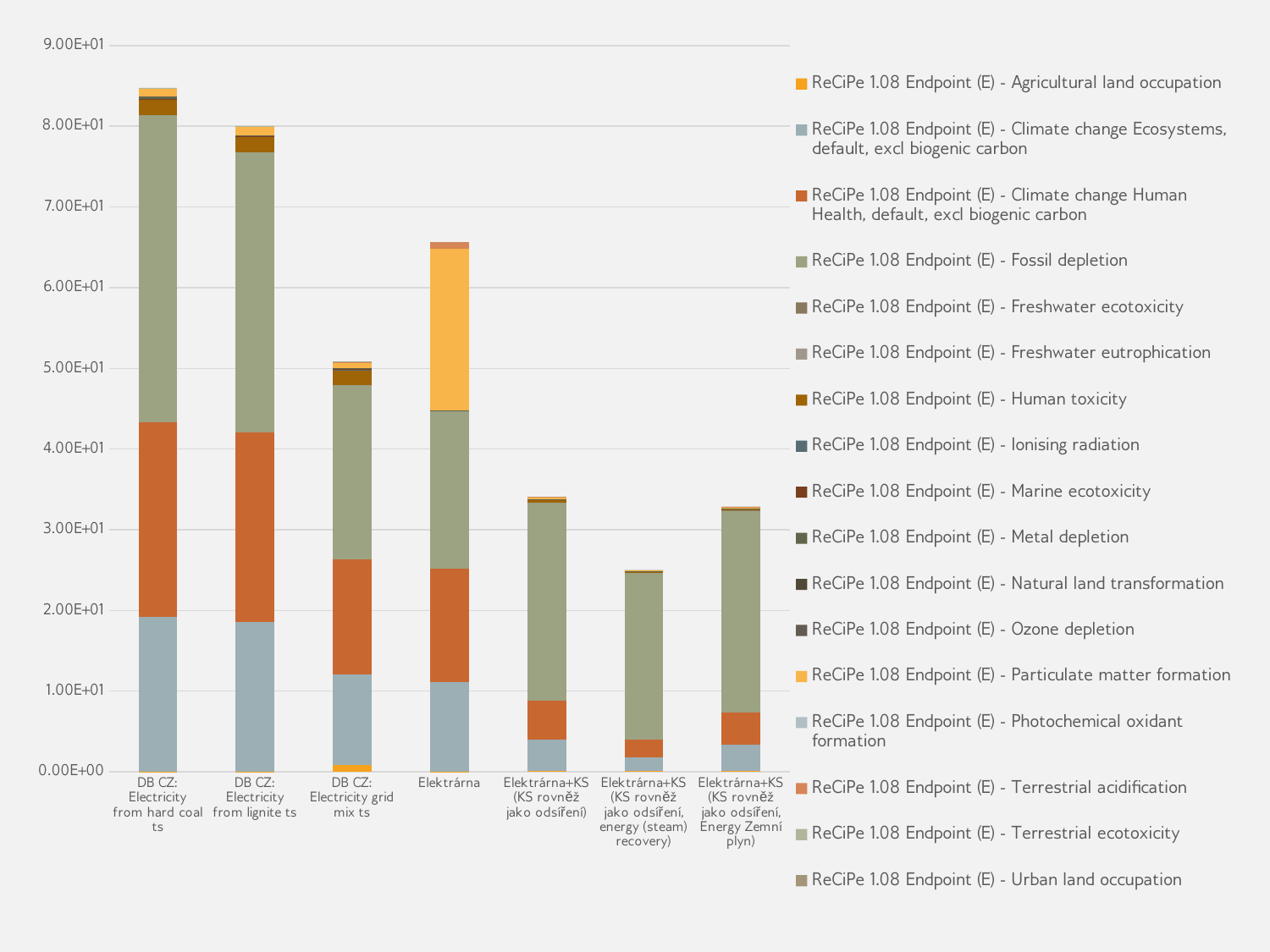

### Chart

| Category | ReCiPe 1.08 Endpoint (E) - Agricultural land occupation | ReCiPe 1.08 Endpoint (E) - Climate change Ecosystems, default, excl biogenic carbon | ReCiPe 1.08 Endpoint (E) - Climate change Human Health, default, excl biogenic carbon | ReCiPe 1.08 Endpoint (E) - Fossil depletion | ReCiPe 1.08 Endpoint (E) - Freshwater ecotoxicity | ReCiPe 1.08 Endpoint (E) - Freshwater eutrophication | ReCiPe 1.08 Endpoint (E) - Human toxicity | ReCiPe 1.08 Endpoint (E) - Ionising radiation | ReCiPe 1.08 Endpoint (E) - Marine ecotoxicity | ReCiPe 1.08 Endpoint (E) - Metal depletion | ReCiPe 1.08 Endpoint (E) - Natural land transformation | ReCiPe 1.08 Endpoint (E) - Ozone depletion | ReCiPe 1.08 Endpoint (E) - Particulate matter formation | ReCiPe 1.08 Endpoint (E) - Photochemical oxidant formation | ReCiPe 1.08 Endpoint (E) - Terrestrial acidification | ReCiPe 1.08 Endpoint (E) - Terrestrial ecotoxicity | ReCiPe 1.08 Endpoint (E) - Urban land occupation |
|---|---|---|---|---|---|---|---|---|---|---|---|---|---|---|---|---|---|
| DB CZ: Electricity from hard coal ts | 0.0299 | 19.2 | 24.1 | 38.0 | 1.45e-05 | 1.86e-06 | 2.07 | 7.68e-05 | 0.0228 | 0.302 | -0.264 | 7.87e-10 | 0.983 | 0.000434 | 0.0299 | 0.0056 | 0.000155 |
| DB CZ: Electricity from lignite ts | 0.0146 | 18.6 | 23.4 | 34.8 | 1.73e-05 | 1.6e-06 | 1.97 | 0.000136 | 0.0205 | 0.0278 | -0.0191 | 8.11e-10 | 1.14 | 0.000399 | 0.0356 | 0.0106 | 0.00276 |
| DB CZ: Electricity grid mix ts | 0.88 | 11.2 | 14.2 | 21.6 | 0.000136 | 6.35e-05 | 1.97 | 0.00886 | 0.0208 | 0.162 | -0.0486 | 5.39e-08 | 0.741 | 0.000273 | 0.0229 | 0.0072 | 0.00131 |
| Elektrárna | 0.0256 | 11.1 | 14.0 | 19.6 | 9.61e-06 | 5.73e-06 | 0.0906 | 9.4e-05 | 0.000933 | 0.00284 | 3.28e-05 | 4.42e-09 | 20.0 | 0.00123 | 0.815 | 0.000246 | 1.05e-06 |
| Elektrárna+KS (KS rovněž jako odsíření) | 0.0962 | 3.87 | 4.87 | 24.5 | 2.48e-05 | 1.5e-05 | 0.451 | 0.000124 | 0.00475 | 0.0209 | -0.00989 | 3.83e-07 | 0.251 | 6.69e-05 | 0.00521 | 0.00212 | 0.000418 |
| Elektrárna+KS (KS rovněž jako odsíření, energy (steam) recovery) | 0.0945 | 1.74 | 2.19 | 20.6 | 2.28e-05 | 1.48e-05 | 0.226 | 0.000108 | 0.00241 | 0.0141 | -0.00511 | 3.83e-07 | 0.121 | 2.12e-05 | 0.00114 | 0.000906 | 0.000101 |
| Elektrárna+KS (KS rovněž jako odsíření, Energy Zemní plyn) | 0.0977 | 3.22 | 4.06 | 25.0 | 2.43e-05 | 1.51e-05 | 0.265 | 0.0002 | 0.00291 | 0.019 | -0.0108 | 3.84e-07 | 0.163 | 4.3e-05 | 0.00236 | 0.00109 | 0.000143 |